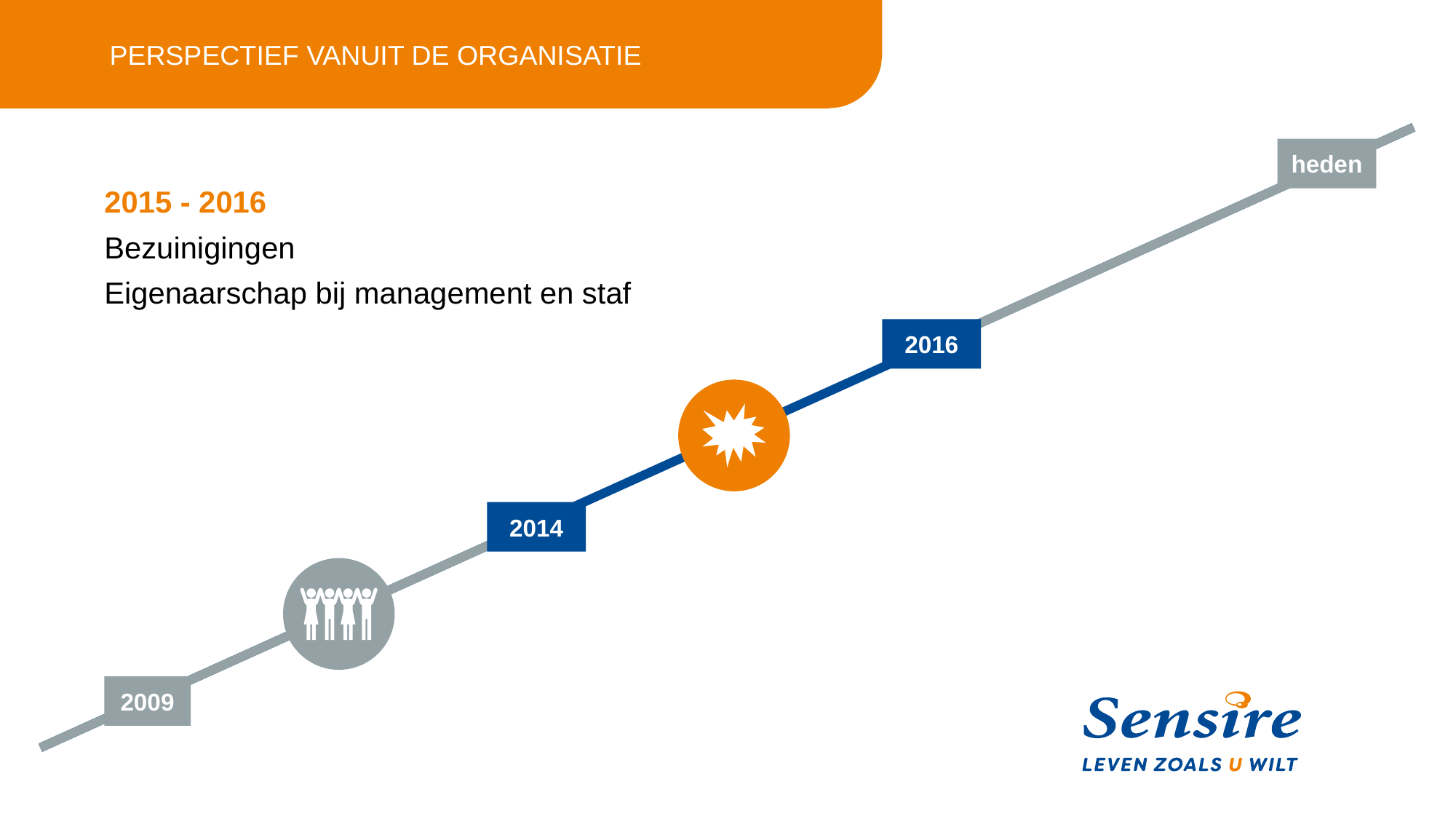

Perspectief vanuit de organisatie
heden
2015 - 2016
Bezuinigingen
Eigenaarschap bij management en staf
2016

2014

2009